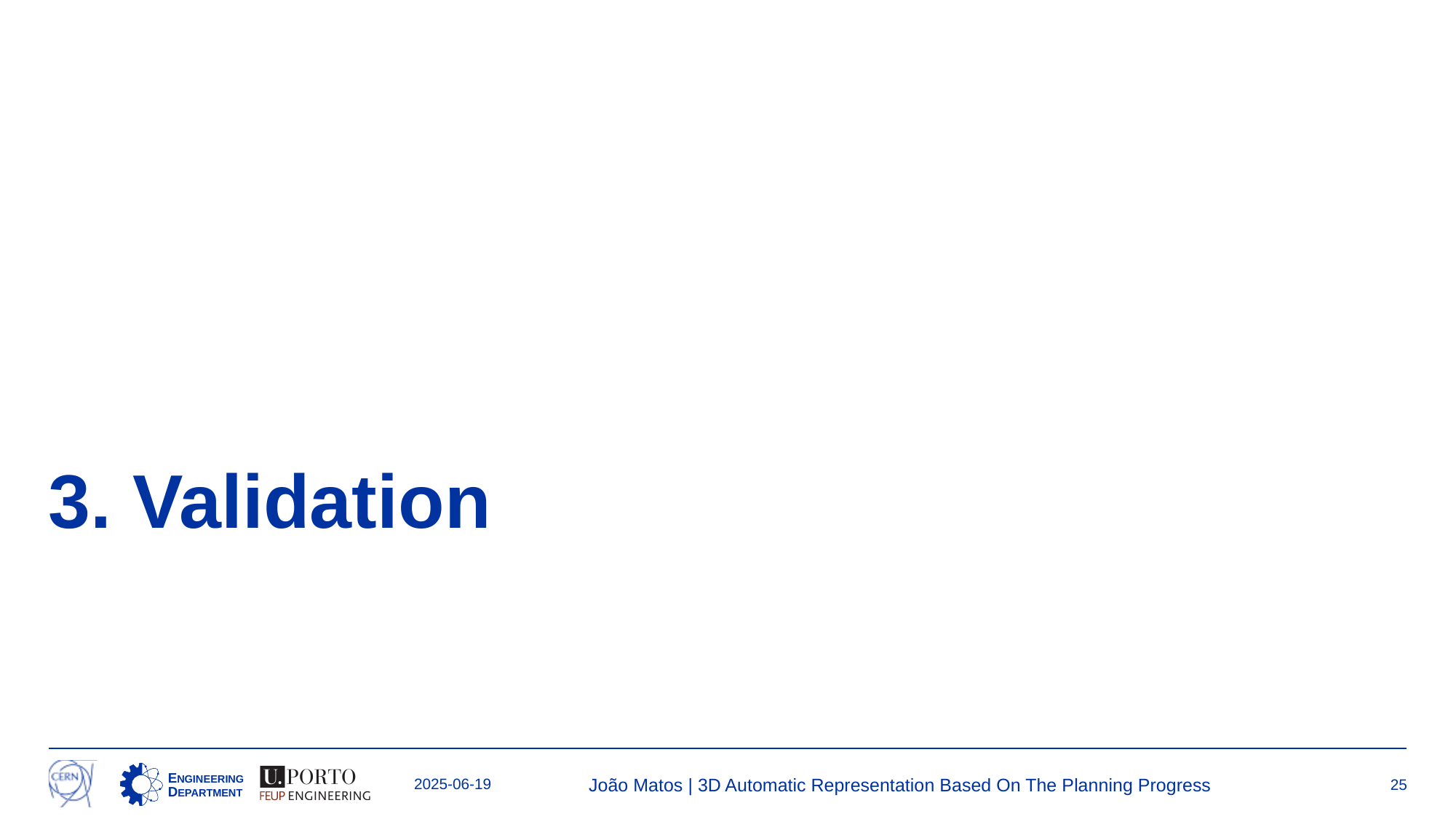

# 3. Validation

2025-06-19
João Matos | 3D Automatic Representation Based On The Planning Progress
25